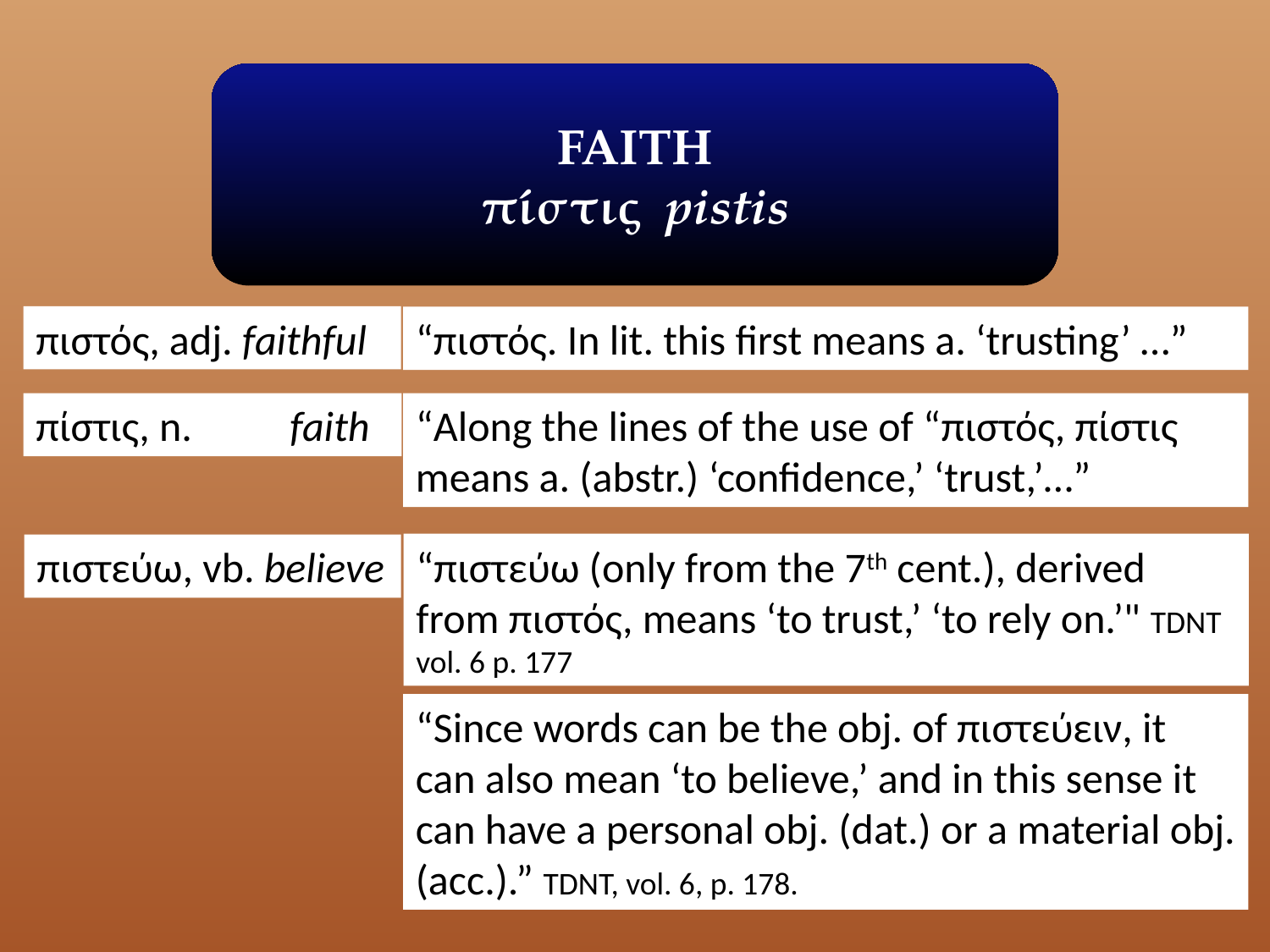

FAITH
πίστις  pistis
πιστός, adj. faithful
“πιστός. In lit. this first means a. ‘trusting’ …”
πίστις, n.	faith
“Along the lines of the use of “πιστός, πίστις means a. (abstr.) ‘confidence,’ ‘trust,’…”
“πιστεύω (only from the 7th cent.), derived from πιστός, means ‘to trust,’ ‘to rely on.’" TDNT vol. 6 p. 177
πιστεύω, vb. believe
“Since words can be the obj. of πιστεύειν, it can also mean ‘to believe,’ and in this sense it can have a personal obj. (dat.) or a material obj. (acc.).” TDNT, vol. 6, p. 178.